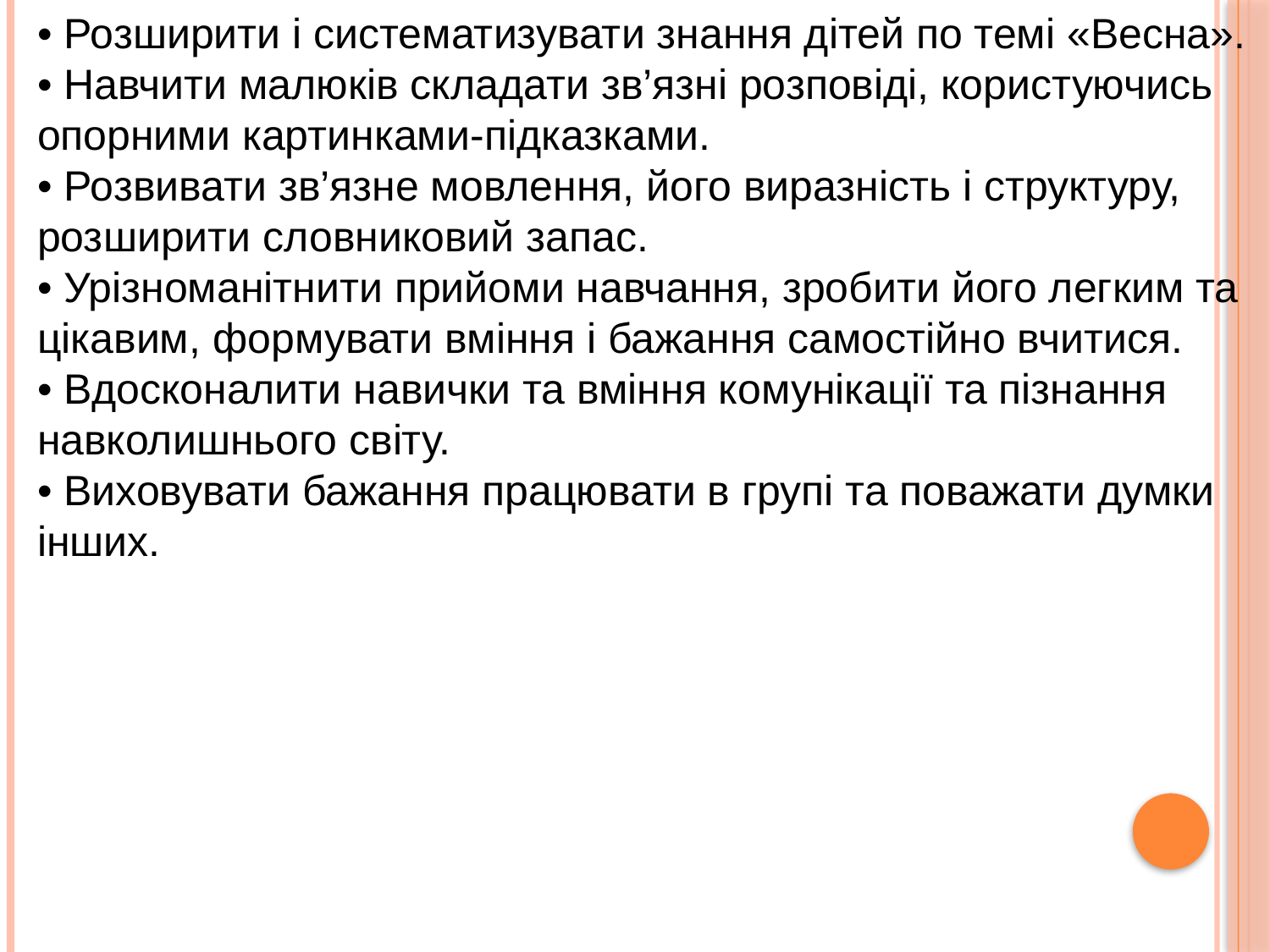

• Розширити і систематизувати знання дітей по темі «Весна».
• Навчити малюків складати зв’язні розповіді, користуючись опорними картинками-підказками.
• Розвивати зв’язне мовлення, його виразність і структуру, розширити словниковий запас.
• Урізноманітнити прийоми навчання, зробити його легким та цікавим, формувати вміння і бажання самостійно вчитися.
• Вдосконалити навички та вміння комунікації та пізнання навколишнього світу.
• Виховувати бажання працювати в групі та поважати думки інших.